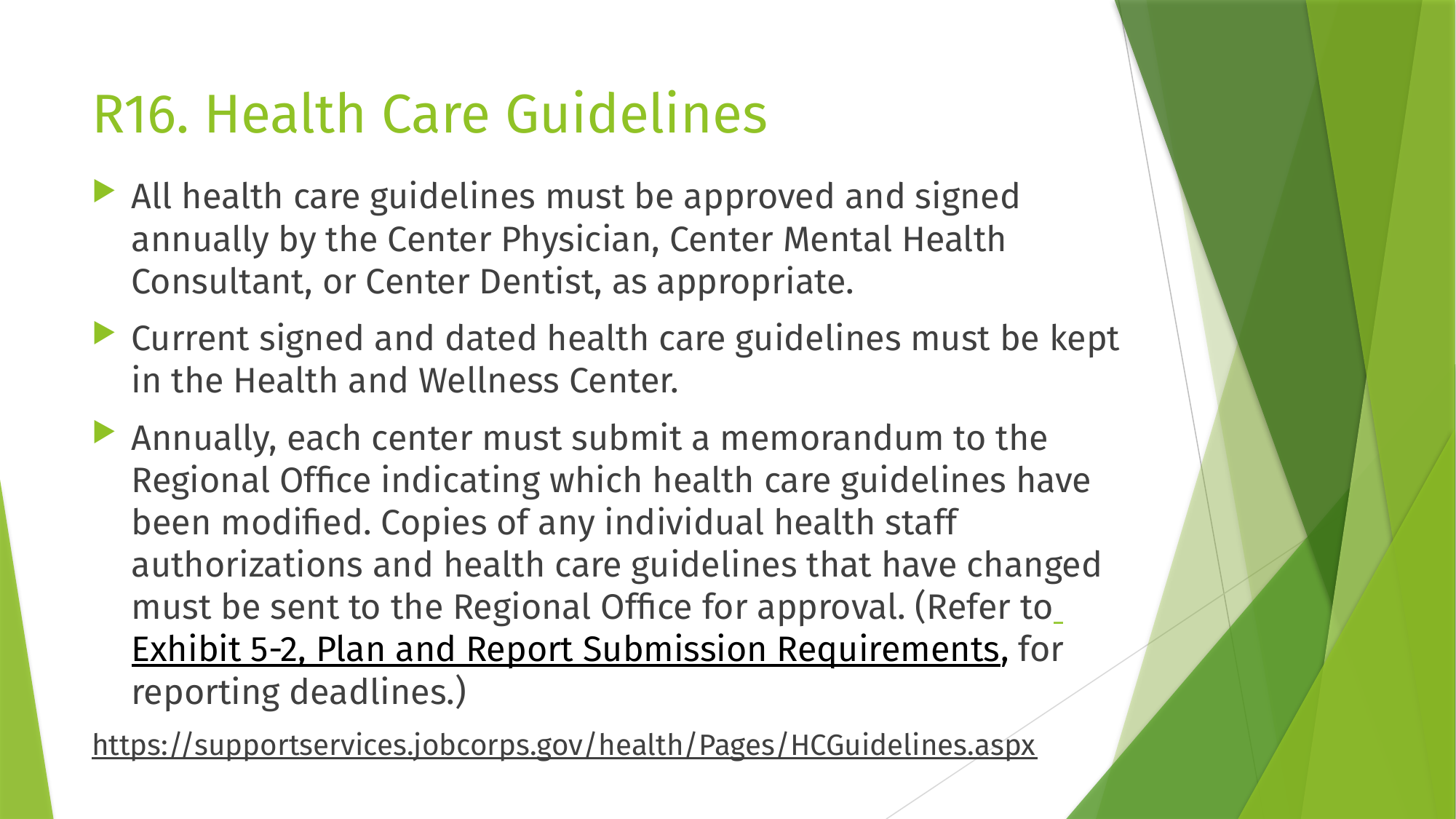

# R16. Health Care Guidelines
All health care guidelines must be approved and signed annually by the Center Physician, Center Mental Health Consultant, or Center Dentist, as appropriate.
Current signed and dated health care guidelines must be kept in the Health and Wellness Center.
Annually, each center must submit a memorandum to the Regional Office indicating which health care guidelines have been modified. Copies of any individual health staff authorizations and health care guidelines that have changed must be sent to the Regional Office for approval. (Refer to Exhibit 5-2, Plan and Report Submission Requirements, for reporting deadlines.)
https://supportservices.jobcorps.gov/health/Pages/HCGuidelines.aspx